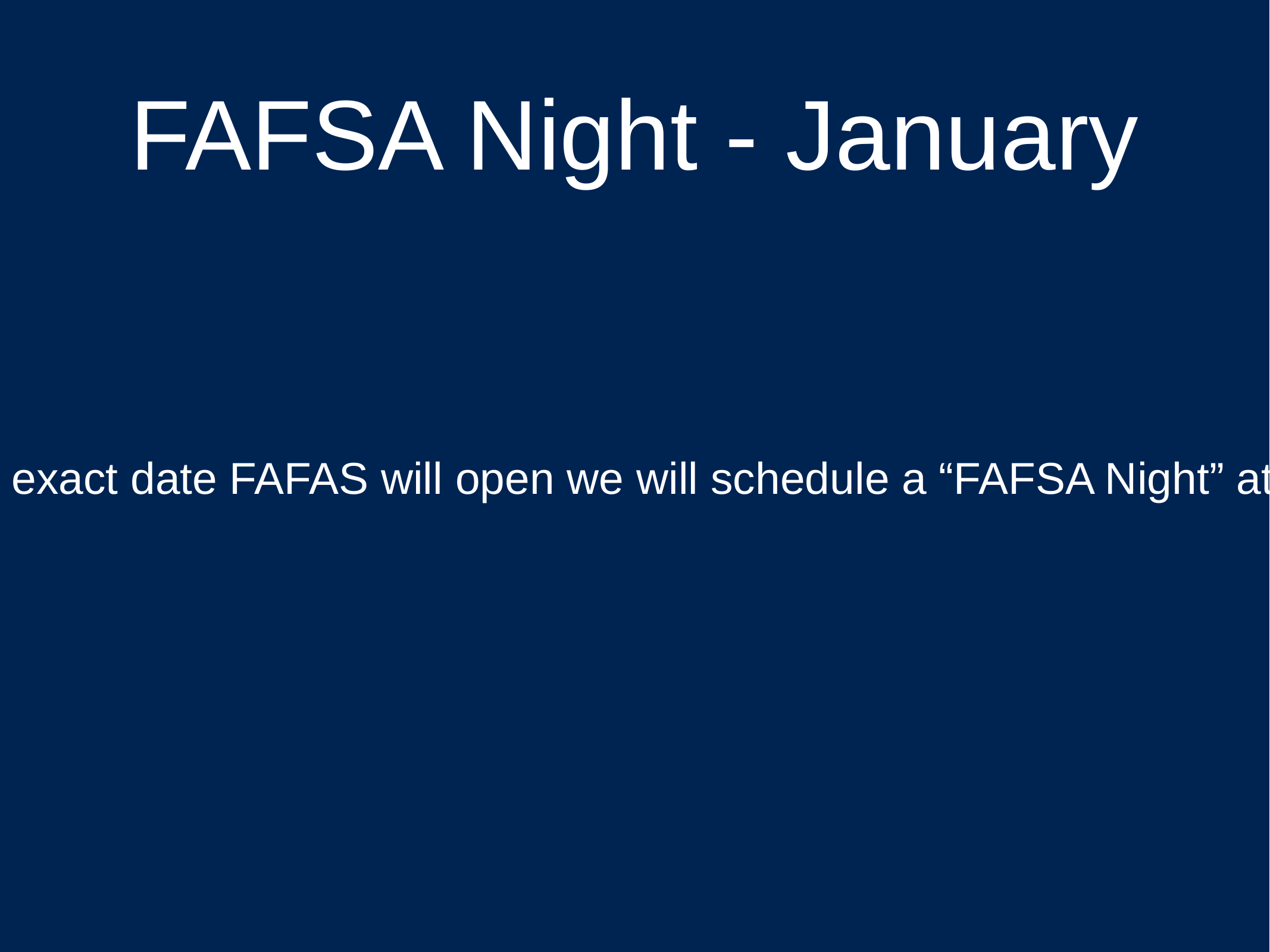

# FAFSA Night - January
Once we receive the exact date FAFAS will open we will schedule a “FAFSA Night” at Carson with RCCC!